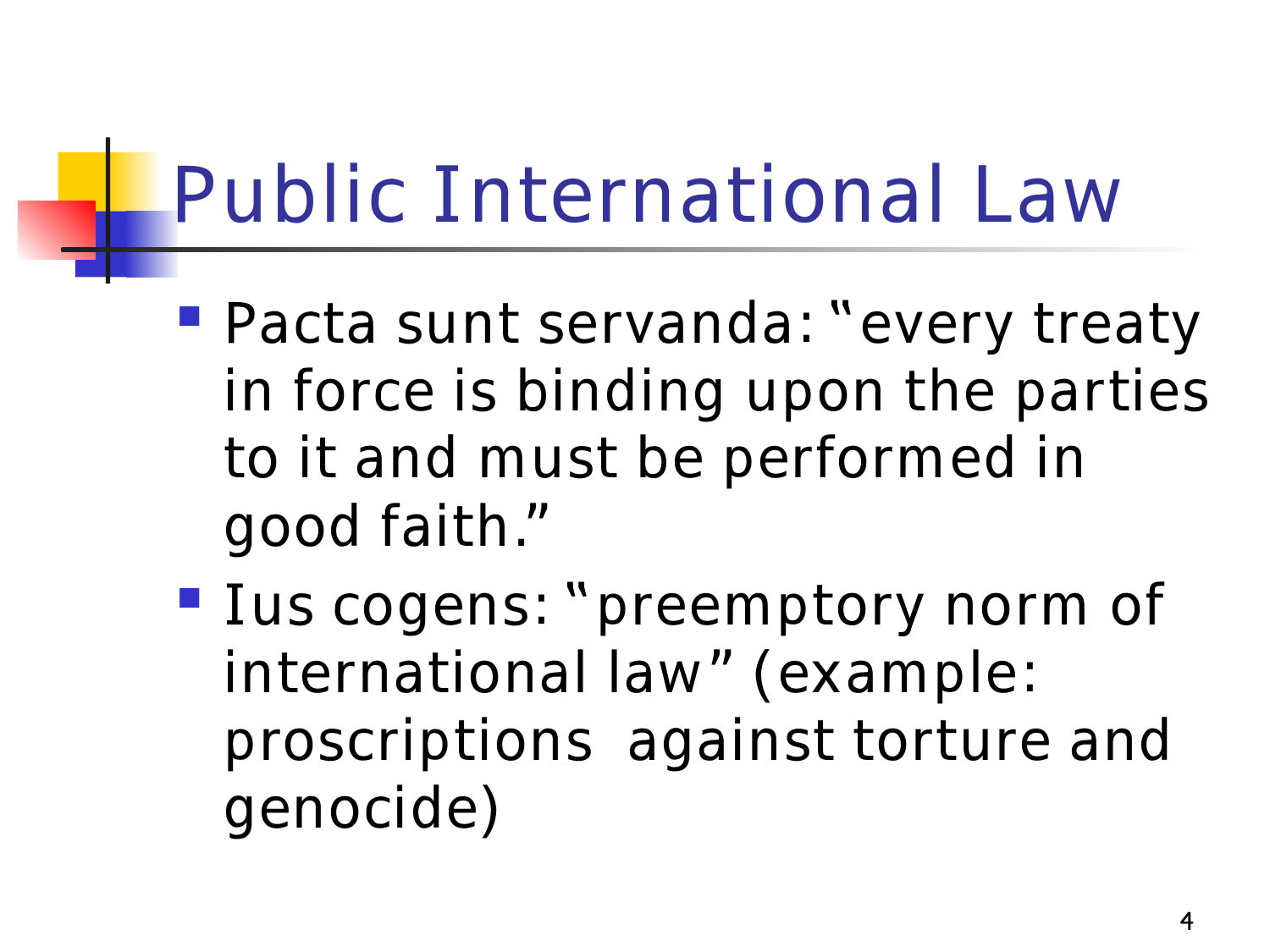

# Public International Law
Pacta sunt servanda: “every treaty in force is binding upon the parties to it and must be performed in good faith.”
Ius cogens: “preemptory norm of international law” (example:  proscriptions  against torture and genocide)

4